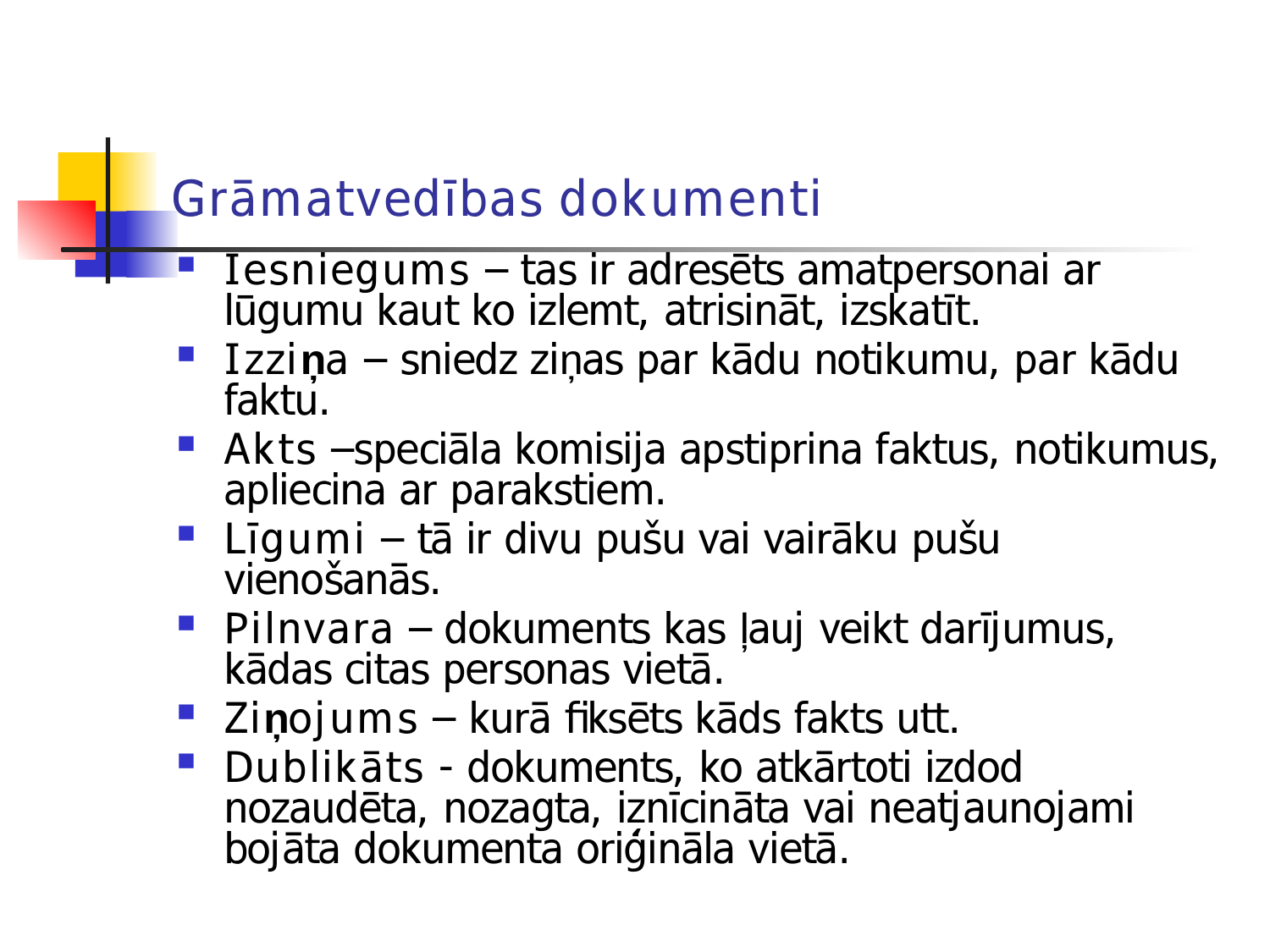

# Grāmatvedības dokumenti
Iesniegums – tas ir adresēts amatpersonai ar lūgumu kaut ko izlemt, atrisināt, izskatīt.
Izziņa – sniedz ziņas par kādu notikumu, par kādu faktu.
Akts –speciāla komisija apstiprina faktus, notikumus, apliecina ar parakstiem.
Līgumi – tā ir divu pušu vai vairāku pušu vienošanās.
Pilnvara – dokuments kas ļauj veikt darījumus, kādas citas personas vietā.
Ziņojums – kurā fiksēts kāds fakts utt.
Dublikāts - dokuments, ko atkārtoti izdod nozaudēta, nozagta, iznīcināta vai neatjaunojami bojāta dokumenta oriģināla vietā.